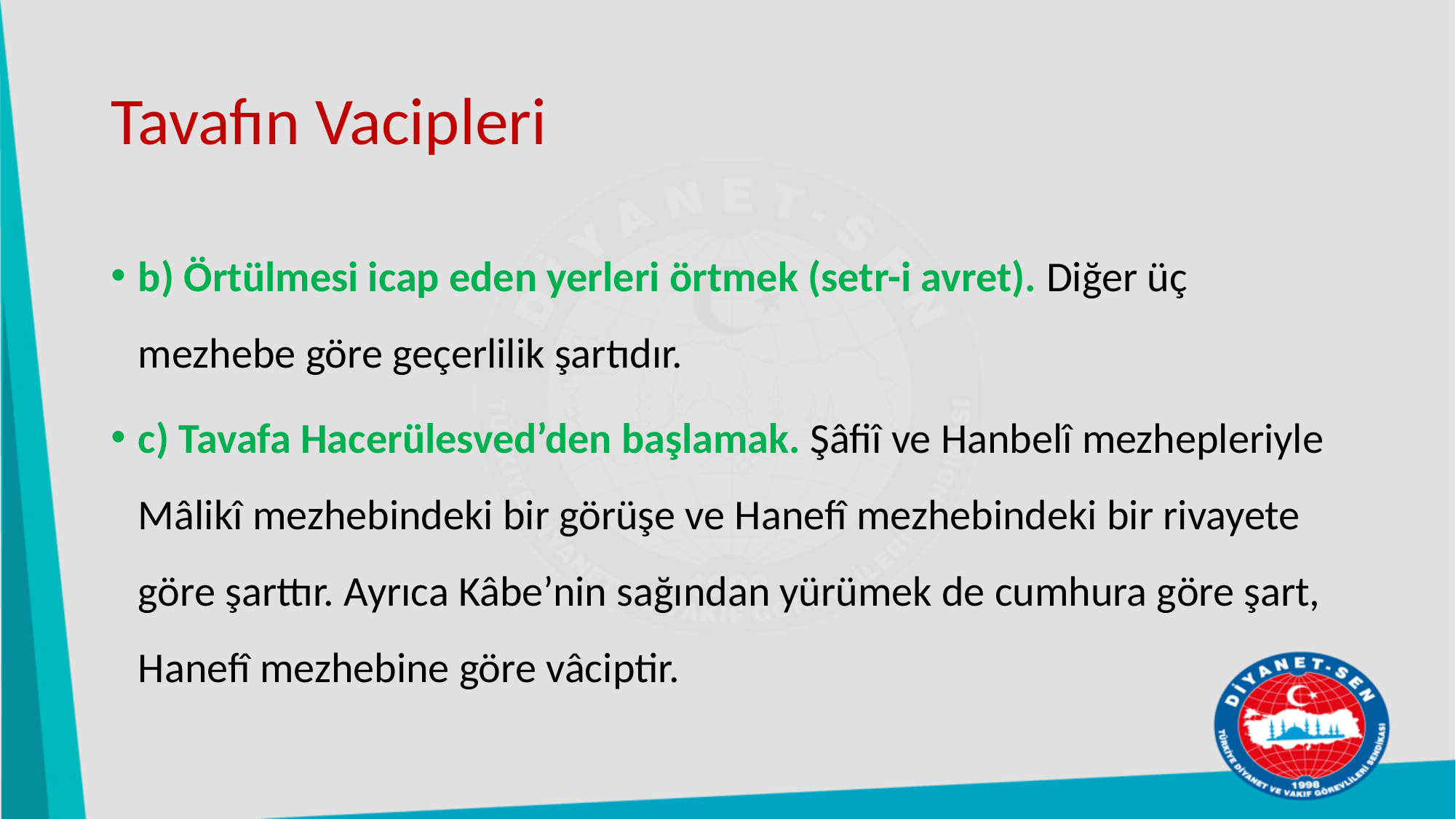

# Tavafın Vacipleri
b) Örtülmesi icap eden yerleri örtmek (setr-i avret). Diğer üç mezhebe göre geçerlilik şartıdır.
c) Tavafa Hacerülesved’den başlamak. Şâfiî ve Hanbelî mezhepleriyle Mâlikî mezhebindeki bir görüşe ve Hanefî mezhebindeki bir rivayete göre şarttır. Ayrıca Kâbe’nin sağından yürümek de cumhura göre şart, Hanefî mezhebine göre vâciptir.